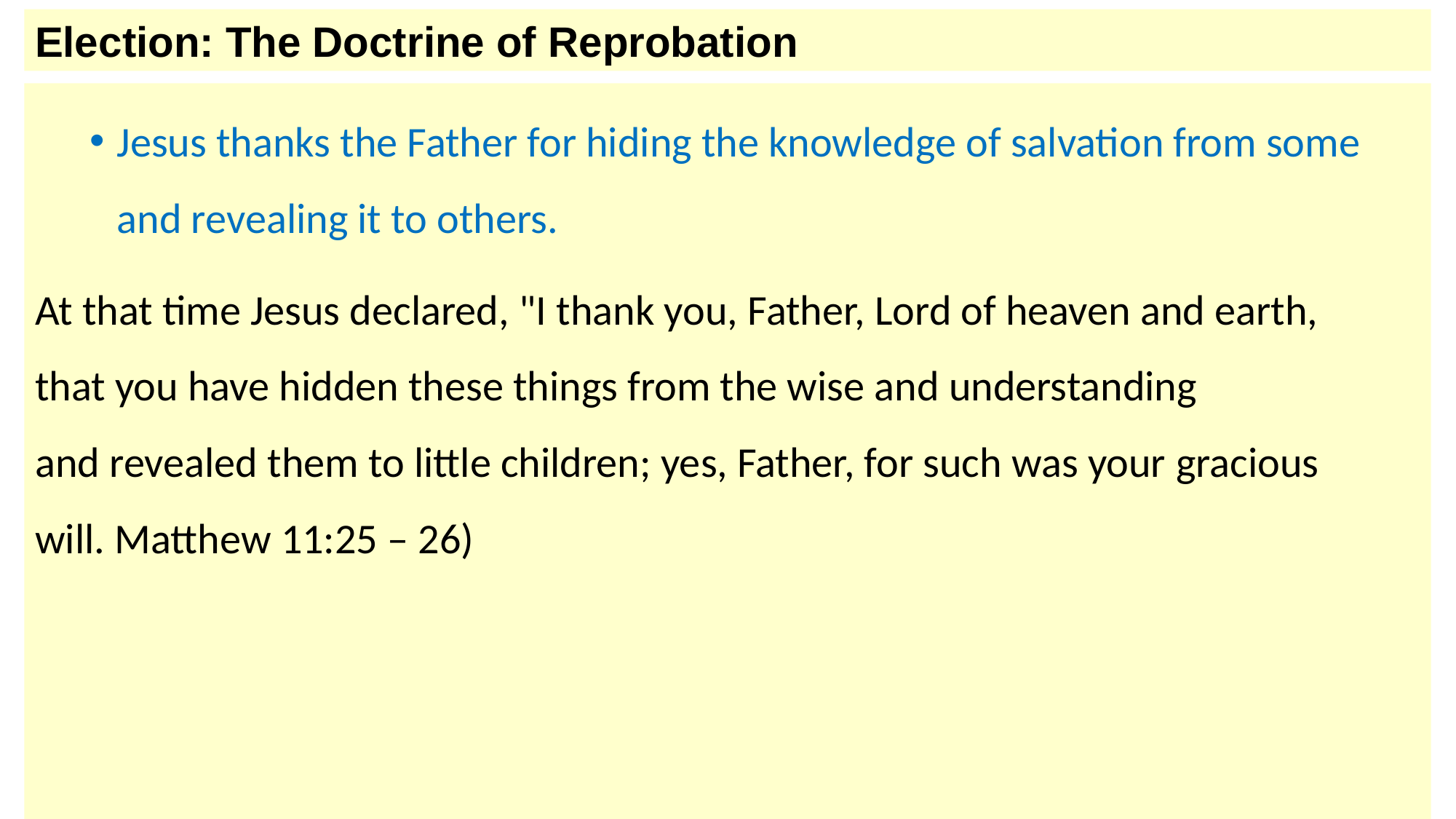

Election: The Doctrine of Reprobation
Jesus thanks the Father for hiding the knowledge of salvation from some and revealing it to others.
At that time Jesus declared, "I thank you, Father, Lord of heaven and earth, that you have hidden these things from the wise and understanding and revealed them to little children; yes, Father, for such was your gracious will. Matthew 11:25 – 26)